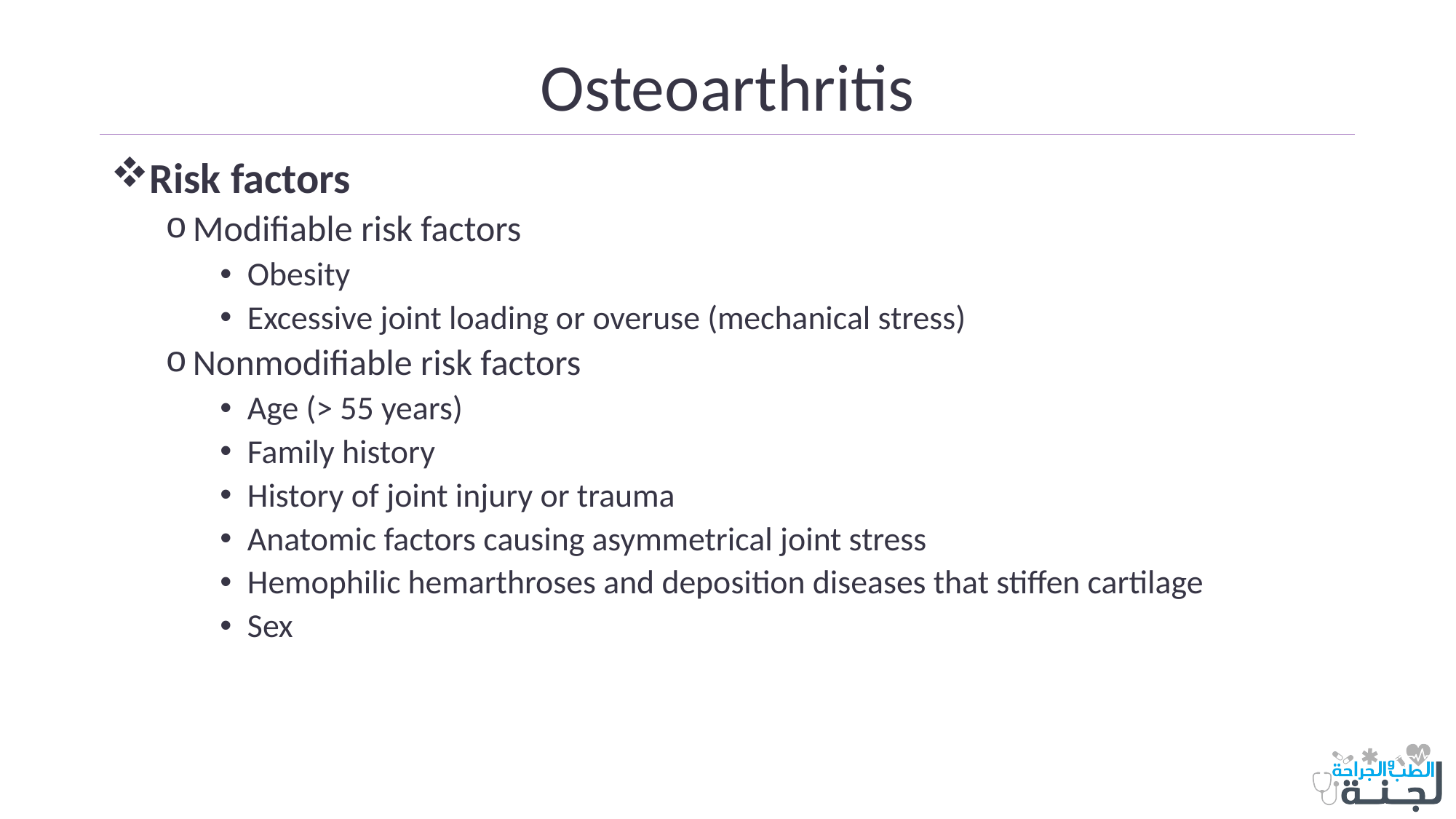

# Osteoarthritis
Risk factors
Modifiable risk factors
Obesity
Excessive joint loading or overuse (mechanical stress)
Nonmodifiable risk factors
Age (> 55 years)
Family history
History of joint injury or trauma
Anatomic factors causing asymmetrical joint stress
Hemophilic hemarthroses and deposition diseases that stiffen cartilage
Sex